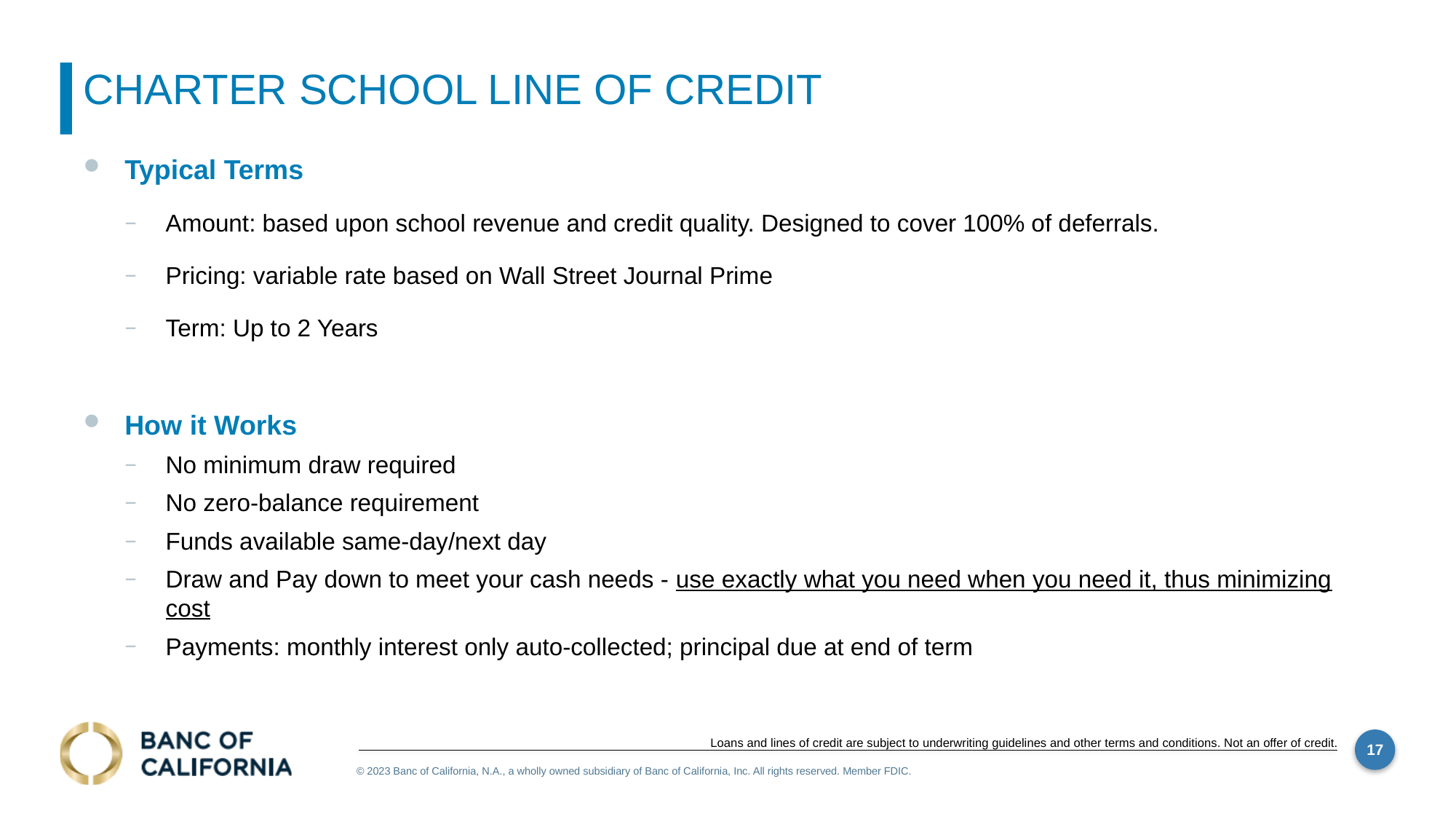

# Charter school line of credit
Typical Terms
Amount: based upon school revenue and credit quality. Designed to cover 100% of deferrals.
Pricing: variable rate based on Wall Street Journal Prime
Term: Up to 2 Years

How it Works
No minimum draw required
No zero-balance requirement
Funds available same-day/next day
Draw and Pay down to meet your cash needs - use exactly what you need when you need it, thus minimizing cost
Payments: monthly interest only auto-collected; principal due at end of term
Loans and lines of credit are subject to underwriting guidelines and other terms and conditions. Not an offer of credit.